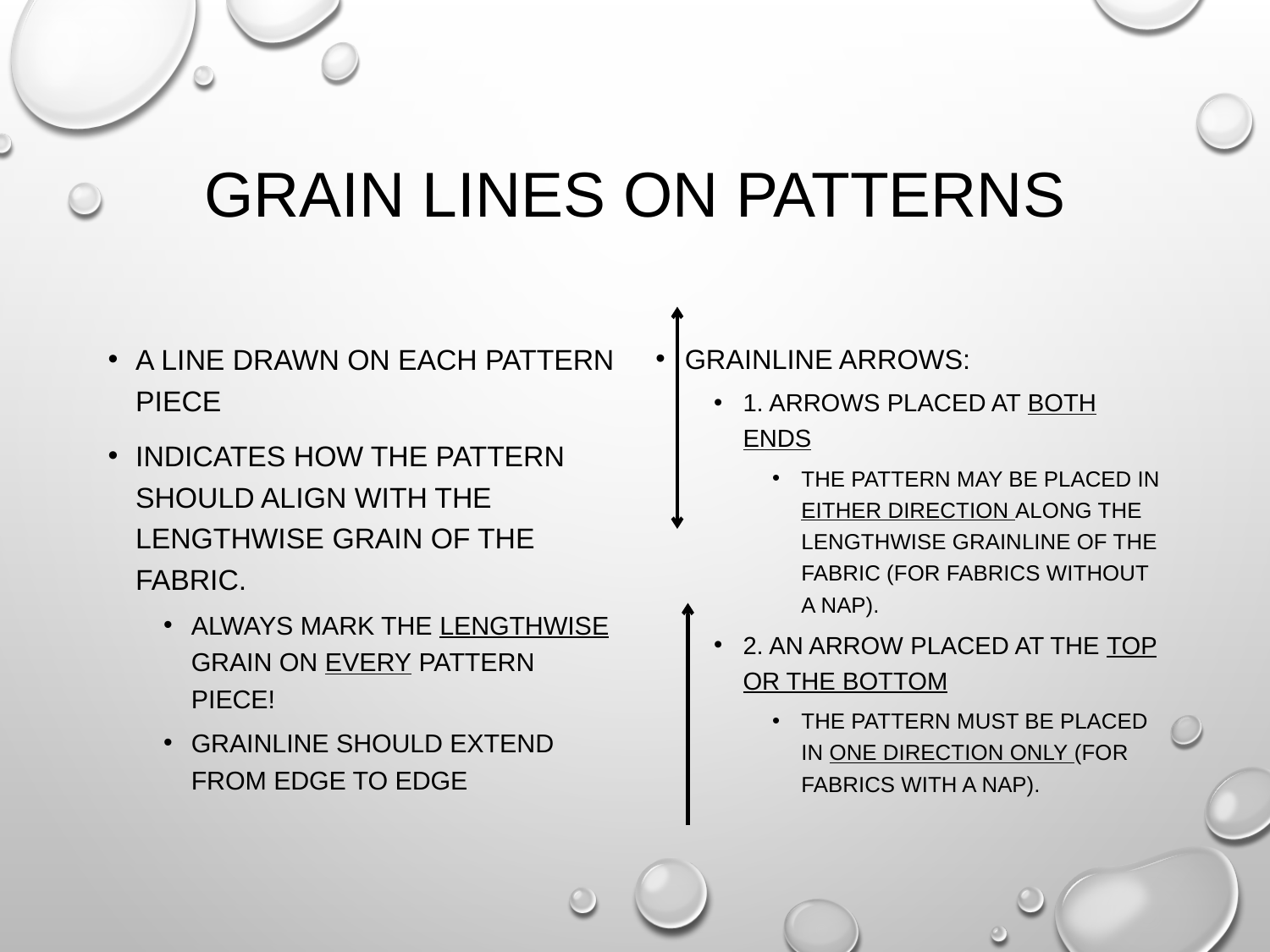

# Grain lines on Patterns
A line drawn on each pattern piece
Indicates how the pattern should align with the lengthwise grain of the fabric.
Always mark the lengthwise grain on every pattern piece!
Grainline should extend from edge to edge

Grainline arrows:
1. Arrows placed at both ends
the pattern may be placed in either direction along the lengthwise grainline of the fabric (for fabrics without a nap).
2. An arrow placed at the top or the bottom
the pattern must be placed in one direction only (for fabrics with a nap).